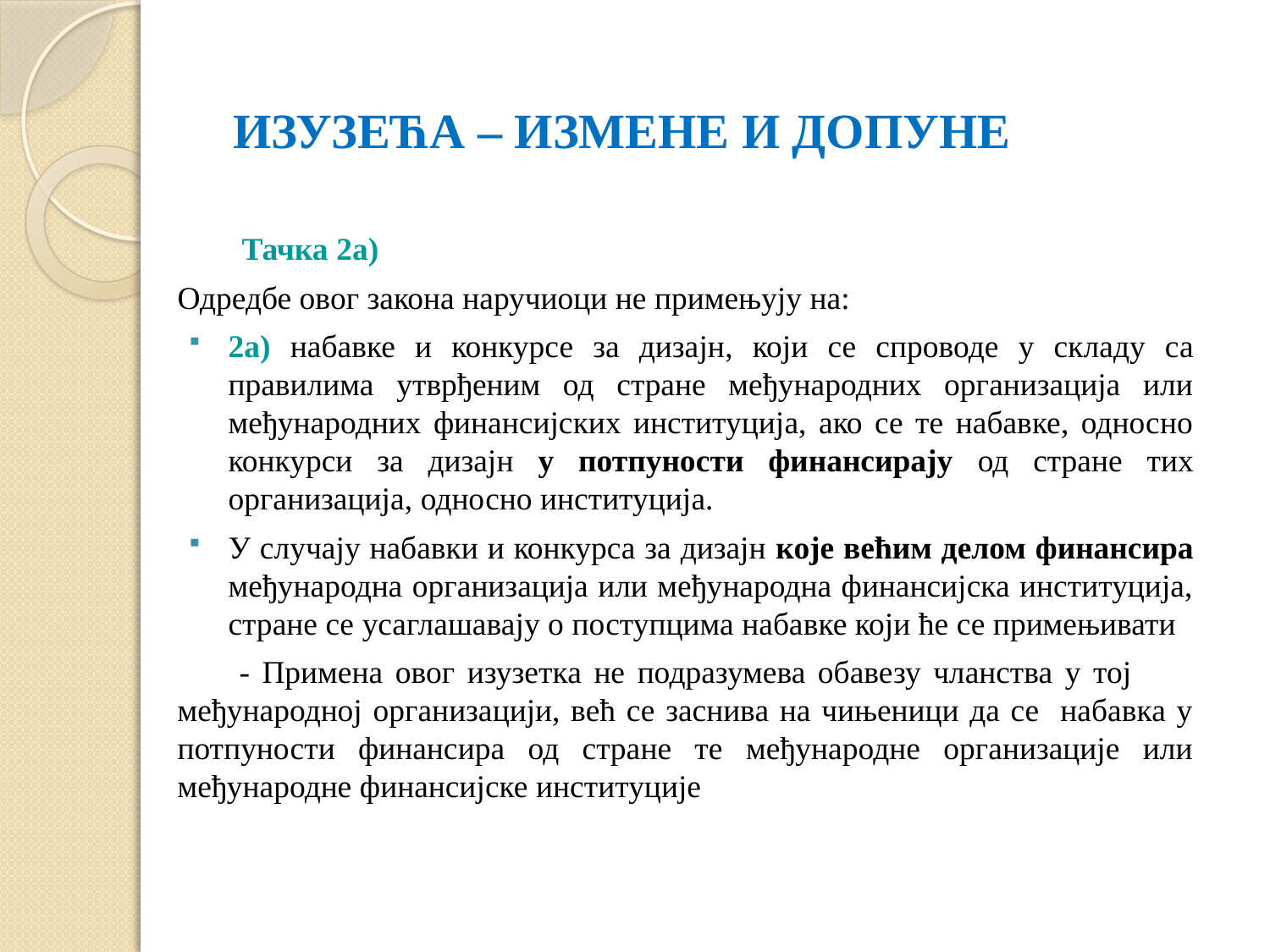

ИЗУЗЕЋА – ИЗМЕНЕ И ДОПУНЕ
        Тачка 2а)
Одредбе овог закона наручиоци не примењују на:
2а) набавке и конкурсе за дизајн, који се спроводе у складу са правилима утврђеним од стране међународних организација или међународних финансијских институција, ако се те набавке, односно конкурси за дизајн у потпуности финансирају од стране тих организација, односно институција.
У случају набавки и конкурса за дизајн које већим делом финансира међународна организација или међународна финансијска институција, стране се усаглашавају о поступцима набавке који ће се примењивати
     - Примена овог изузетка не подразумева обавезу чланства у тој      међународној организацији, већ се заснива на чињеници да се  набавка у потпуности финансира од стране те међународне организације или међународне финансијске институције